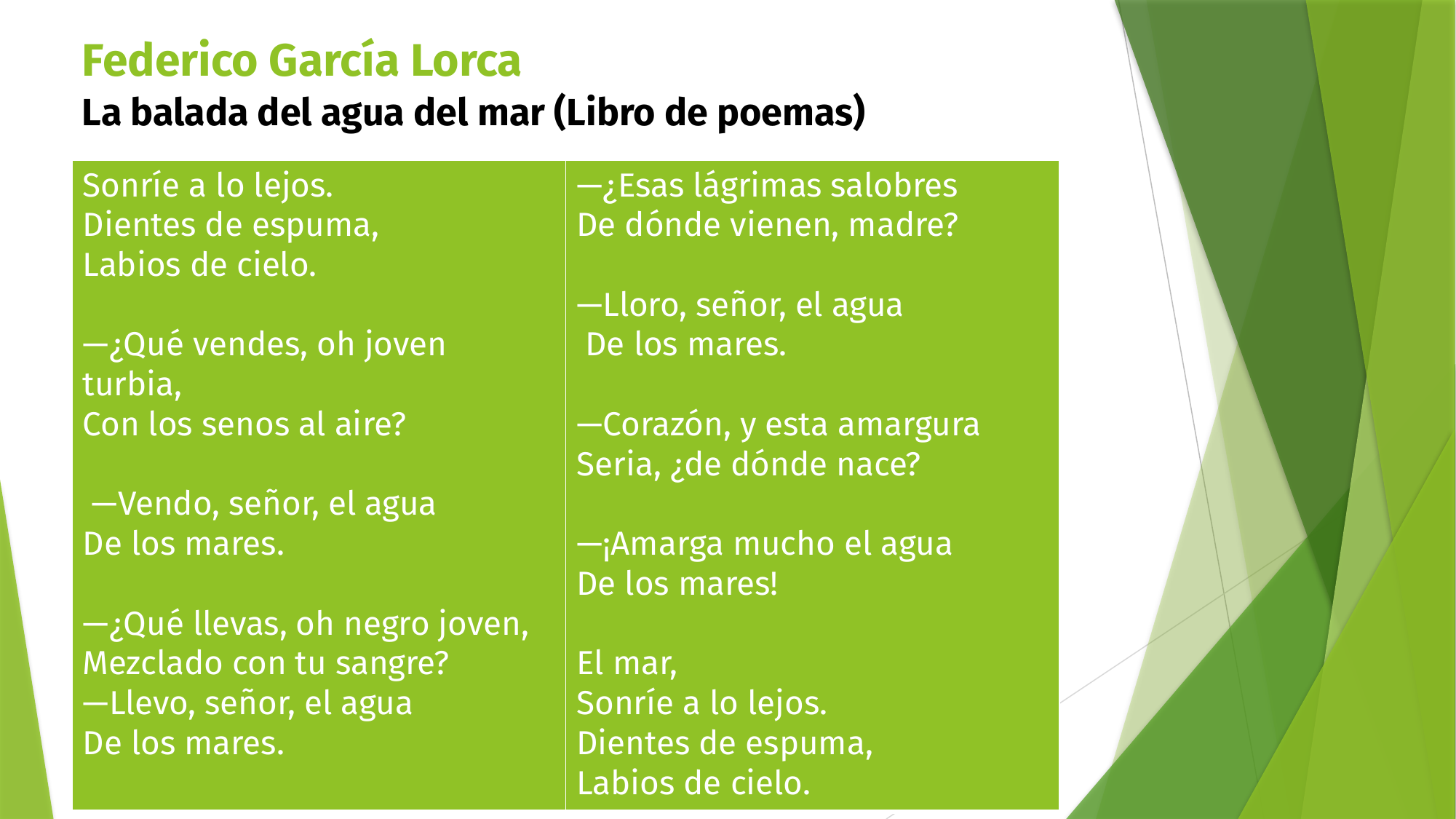

# Federico García Lorca   La balada del agua del mar (Libro de poemas)
| Sonríe a lo lejos. Dientes de espuma, Labios de cielo. —¿Qué vendes, oh joven turbia, Con los senos al aire?  —Vendo, señor, el agua De los mares. —¿Qué llevas, oh negro joven, Mezclado con tu sangre? —Llevo, señor, el agua De los mares. | —¿Esas lágrimas salobres De dónde vienen, madre? —Lloro, señor, el agua  De los mares. —Corazón, y esta amargura Seria, ¿de dónde nace? —¡Amarga mucho el agua De los mares! El mar, Sonríe a lo lejos. Dientes de espuma, Labios de cielo. |
| --- | --- |